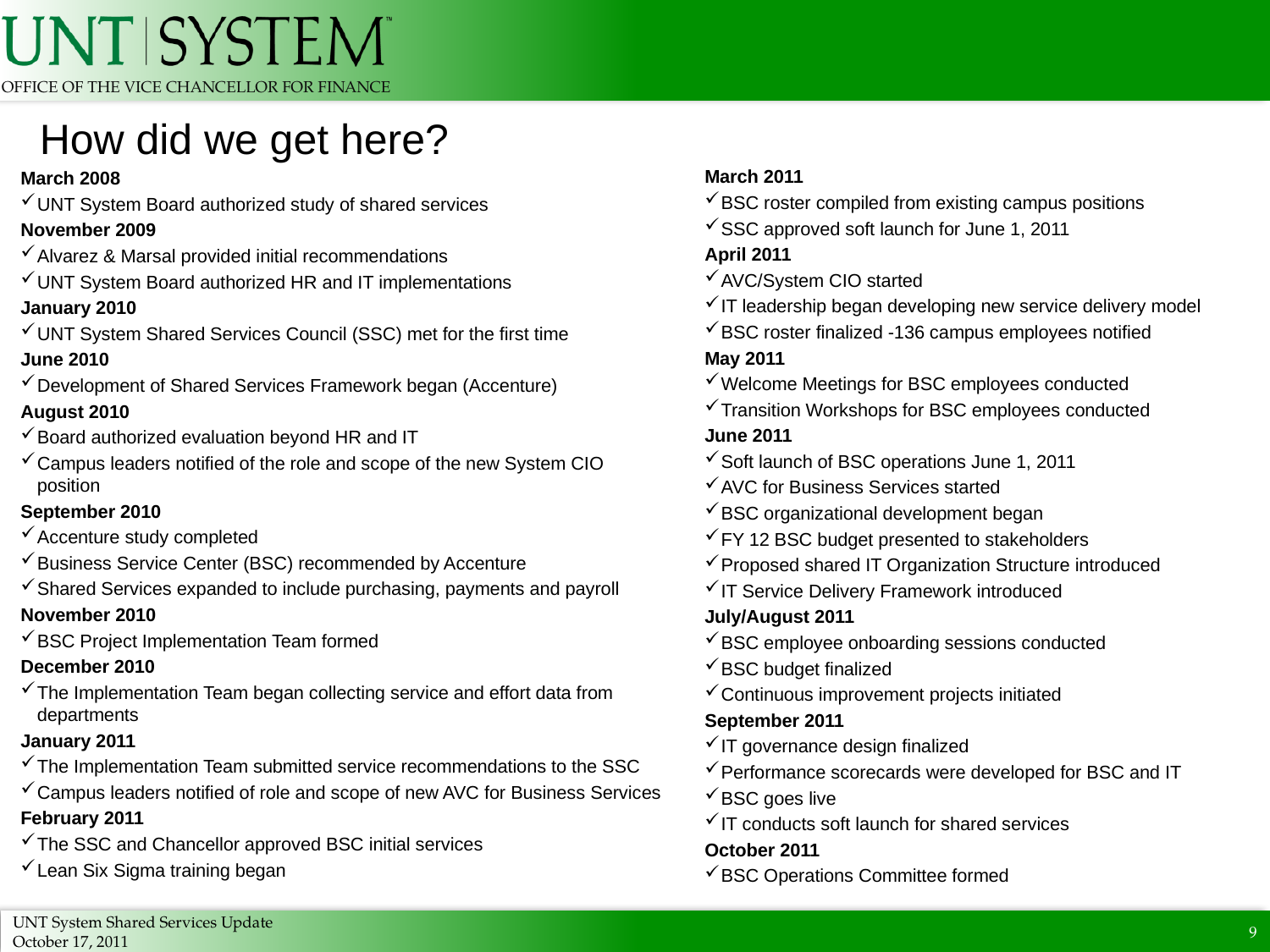

# How did we get here?
March 2011
BSC roster compiled from existing campus positions
SSC approved soft launch for June 1, 2011
April 2011
AVC/System CIO started
IT leadership began developing new service delivery model
BSC roster finalized -136 campus employees notified
May 2011
Welcome Meetings for BSC employees conducted
Transition Workshops for BSC employees conducted
June 2011
Soft launch of BSC operations June 1, 2011
AVC for Business Services started
BSC organizational development began
FY 12 BSC budget presented to stakeholders
Proposed shared IT Organization Structure introduced
IT Service Delivery Framework introduced
July/August 2011
BSC employee onboarding sessions conducted
BSC budget finalized
Continuous improvement projects initiated
September 2011
IT governance design finalized
Performance scorecards were developed for BSC and IT
BSC goes live
IT conducts soft launch for shared services
October 2011
BSC Operations Committee formed

March 2008
UNT System Board authorized study of shared services
November 2009
Alvarez & Marsal provided initial recommendations
UNT System Board authorized HR and IT implementations
January 2010
UNT System Shared Services Council (SSC) met for the first time
June 2010
Development of Shared Services Framework began (Accenture)
August 2010
Board authorized evaluation beyond HR and IT
Campus leaders notified of the role and scope of the new System CIO position
September 2010
Accenture study completed
Business Service Center (BSC) recommended by Accenture
Shared Services expanded to include purchasing, payments and payroll
November 2010
BSC Project Implementation Team formed
December 2010
The Implementation Team began collecting service and effort data from departments
January 2011
The Implementation Team submitted service recommendations to the SSC
Campus leaders notified of role and scope of new AVC for Business Services
February 2011
The SSC and Chancellor approved BSC initial services
Lean Six Sigma training began

9
UNT System Shared Services Update
October 17, 2011